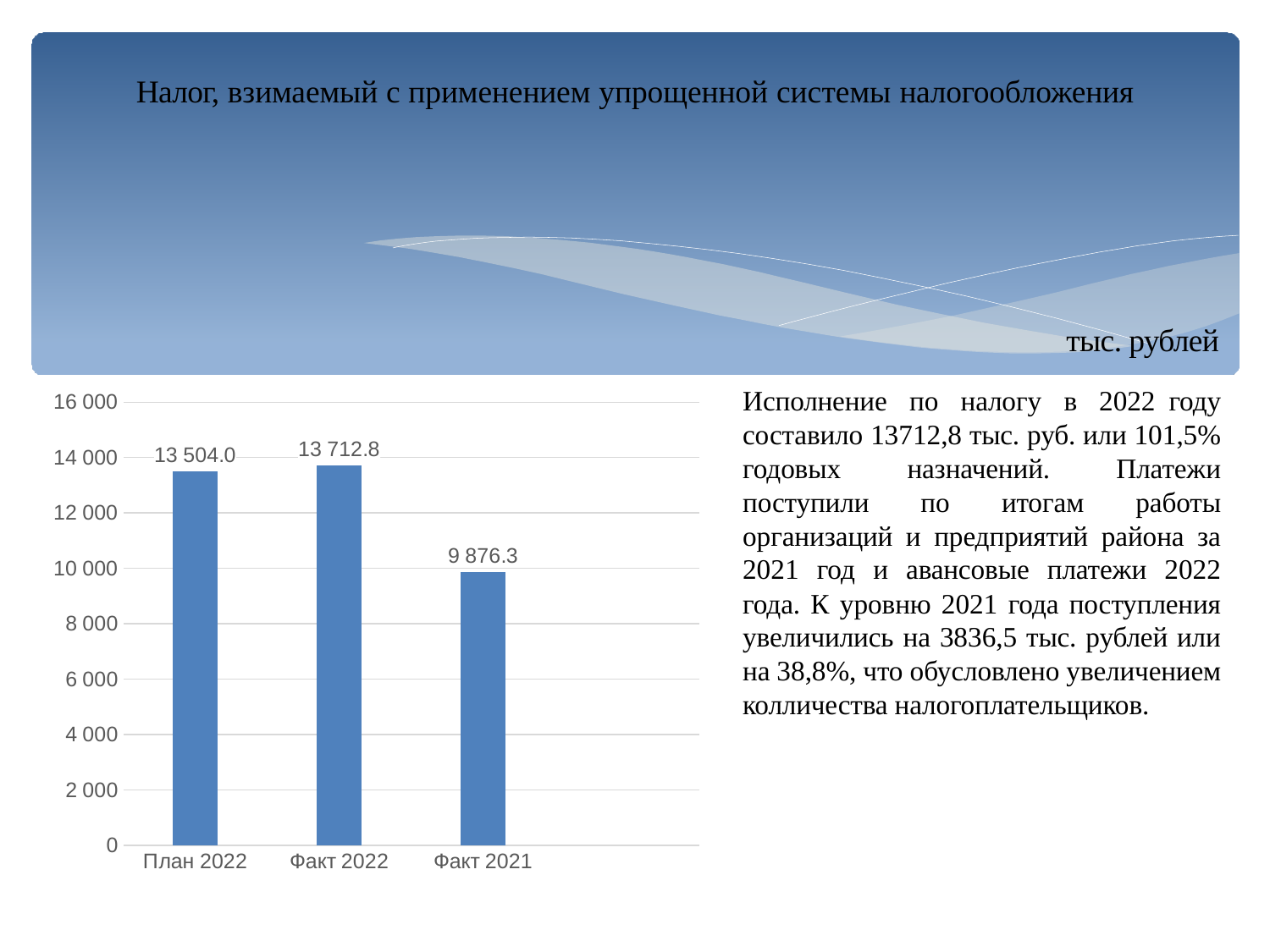

# Налог, взимаемый с применением упрощенной системы налогообложения
тыс. рублей
Исполнение по налогу в 2022 году составило 13712,8 тыс. руб. или 101,5% годовых назначений. Платежи поступили по итогам работы организаций и предприятий района за 2021 год и авансовые платежи 2022 года. К уровню 2021 года поступления увеличились на 3836,5 тыс. рублей или на 38,8%, что обусловлено увеличением колличества налогоплательщиков.

### Chart

| Category | Столбец1 |
|---|---|
| План 2022 | 13504.0 |
| Факт 2022 | 13712.8 |
| Факт 2021 | 9876.3 |
|  | None |